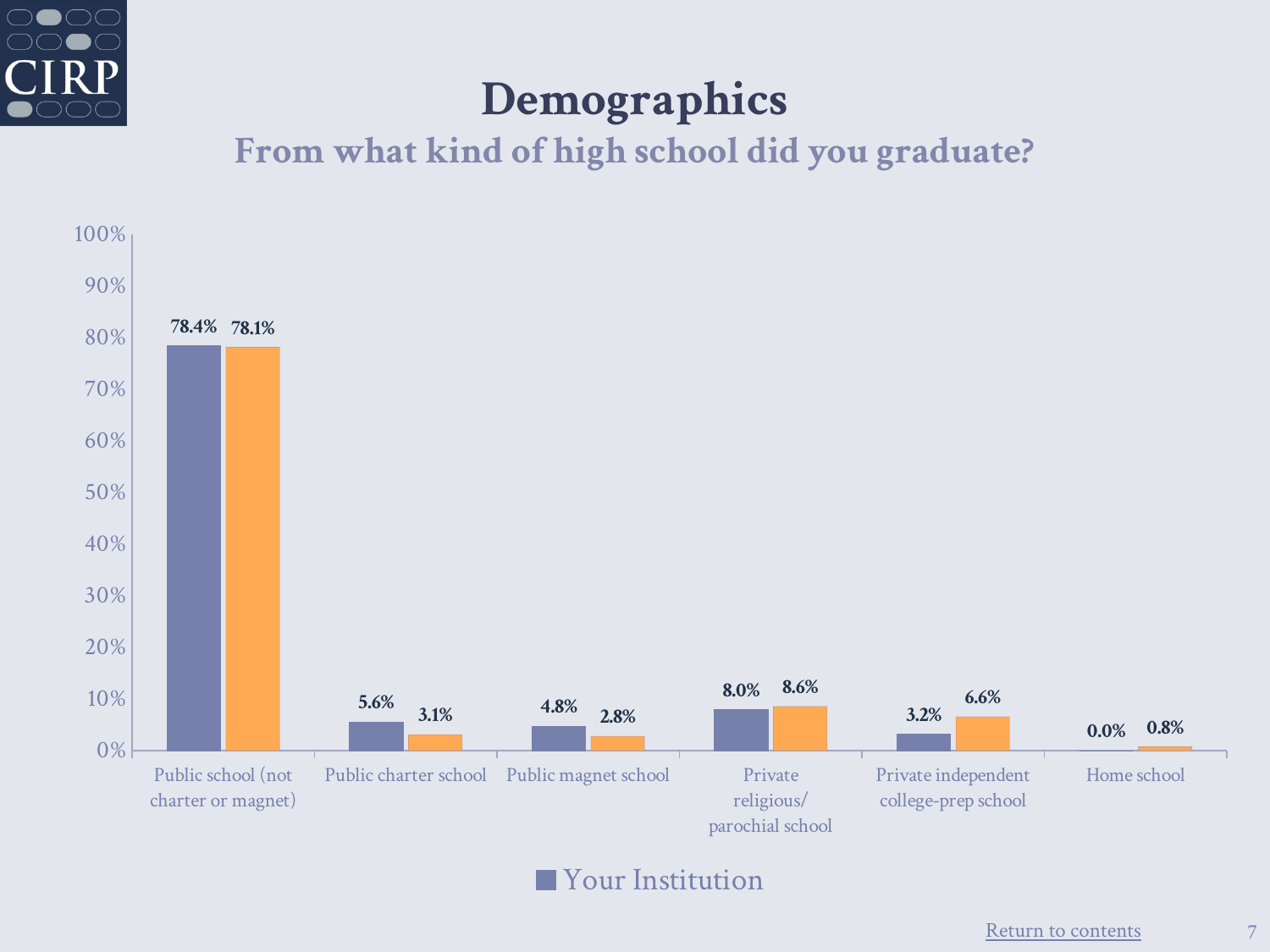

# Demographics From what kind of high school did you graduate?

### Chart

| Category | Your Institution | Comparison Group |
|---|---|---|
| Public school (not charter or magnet) | 0.784 | 0.781 |
| Public charter school | 0.056 | 0.031 |
| Public magnet school | 0.048 | 0.028 |
| Private religious/parochial school | 0.08 | 0.086 |
| Private independent college-prep school | 0.032 | 0.066 |
| Home school | 0.0 | 0.008 |

### Chart: Sex

| Category |
|---|
7